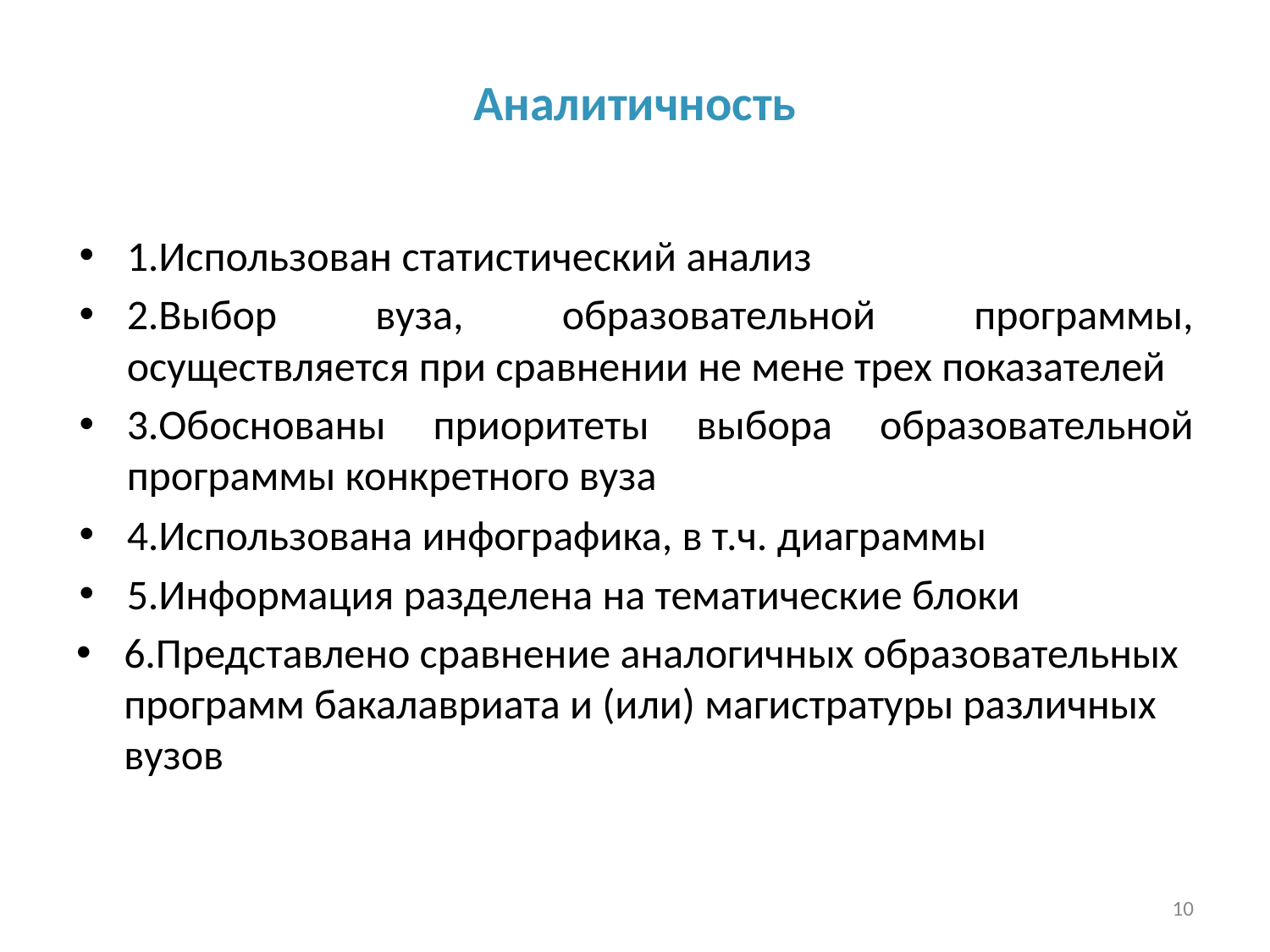

# Аналитичность
1.Использован статистический анализ
2.Выбор вуза, образовательной программы, осуществляется при сравнении не мене трех показателей
3.Обоснованы приоритеты выбора образовательной программы конкретного вуза
4.Использована инфографика, в т.ч. диаграммы
5.Информация разделена на тематические блоки
6.Представлено сравнение аналогичных образовательных программ бакалавриата и (или) магистратуры различных вузов
10